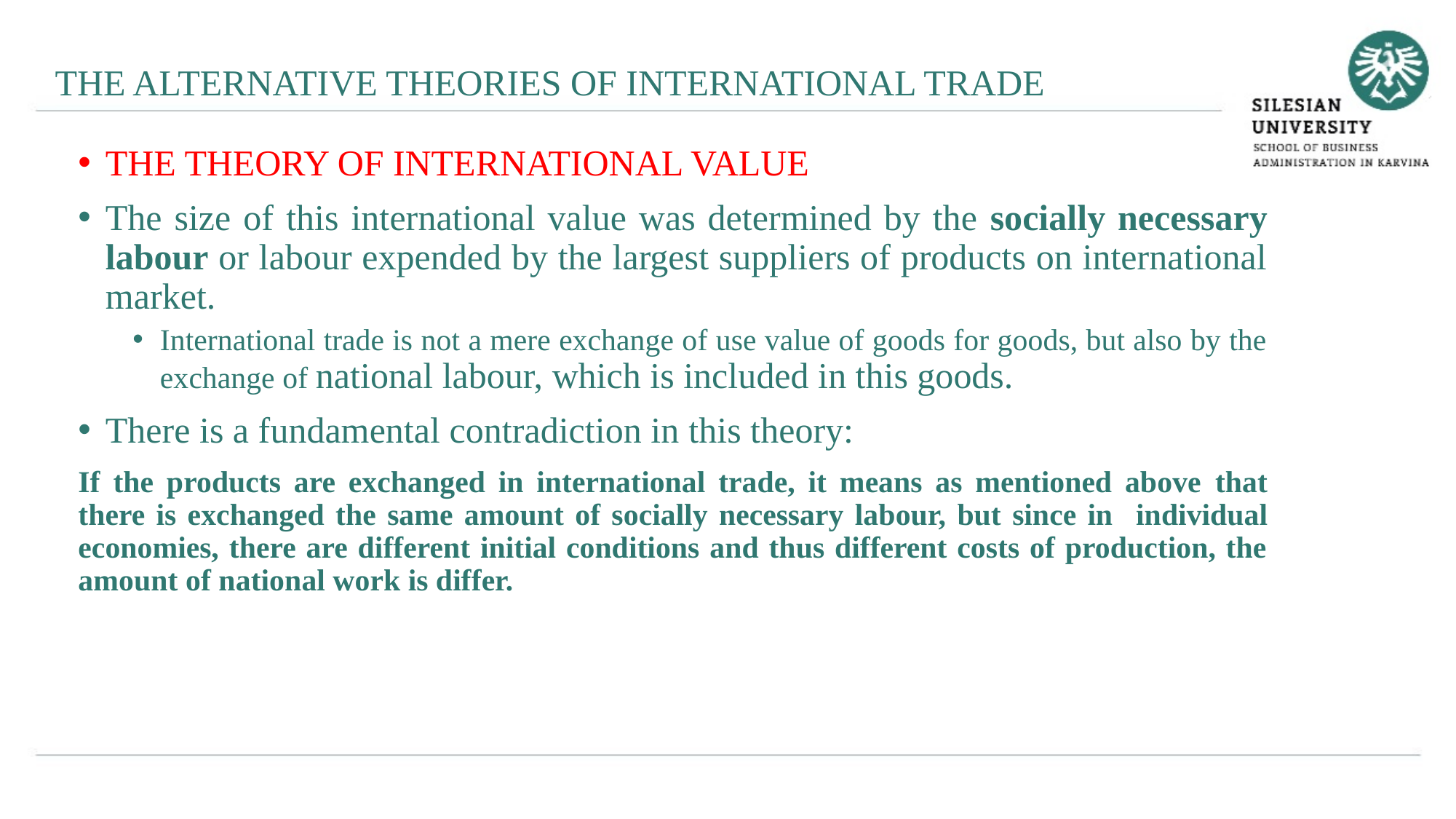

THE ALTERNATIVE THEORIES OF INTERNATIONAL TRADE
THE THEORY OF INTERNATIONAL VALUE
The size of this international value was determined by the socially necessary labour or labour expended by the largest suppliers of products on international market.
International trade is not a mere exchange of use value of goods for goods, but also by the exchange of national labour, which is included in this goods.
There is a fundamental contradiction in this theory:
If the products are exchanged in international trade, it means as mentioned above that there is exchanged the same amount of socially necessary labour, but since in  individual economies, there are different initial conditions and thus different costs of production, the amount of national work is differ.